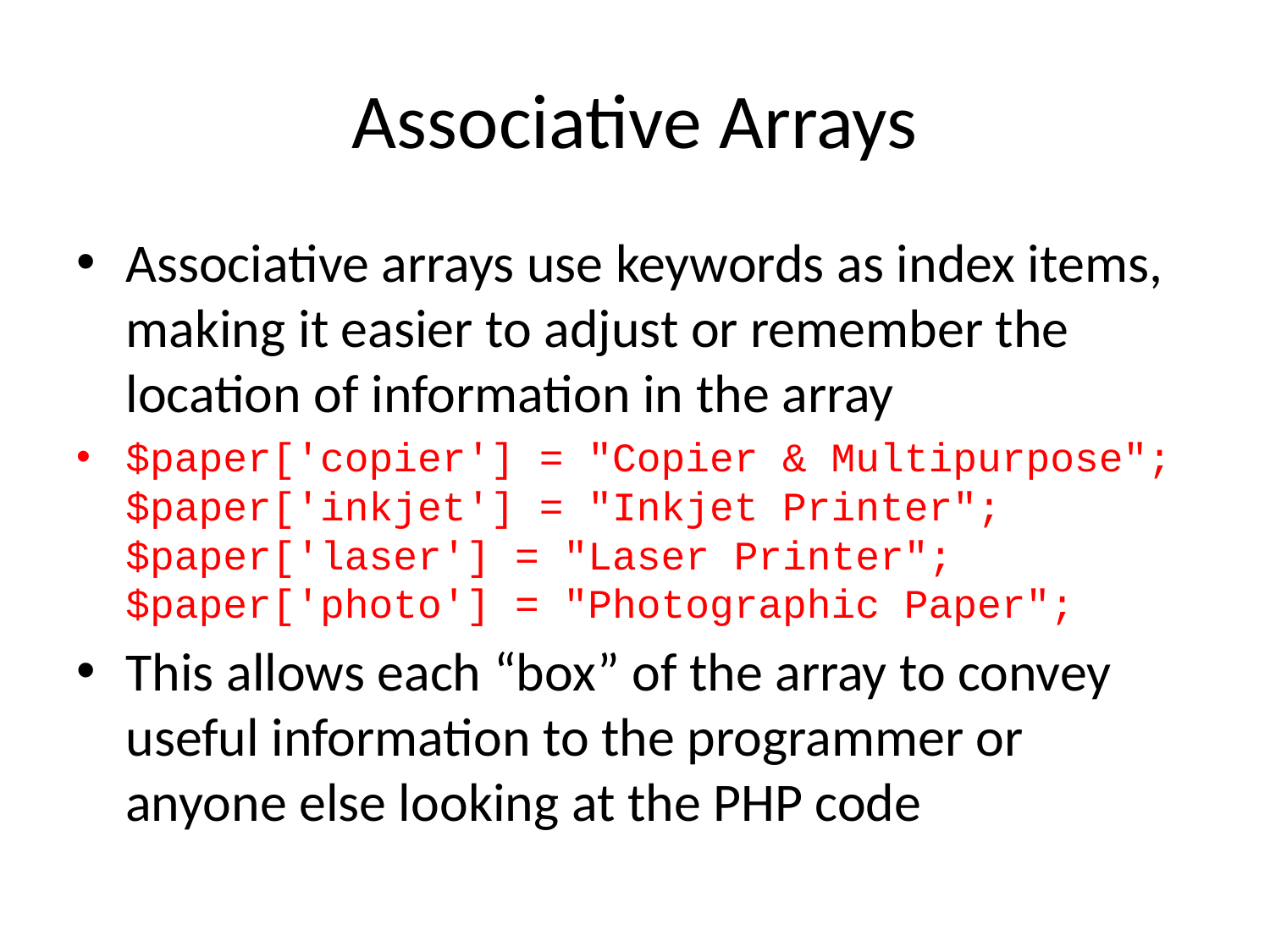

# Associative Arrays
Associative arrays use keywords as index items, making it easier to adjust or remember the location of information in the array
$paper['copier'] = "Copier & Multipurpose"; $paper['inkjet'] = "Inkjet Printer"; $paper['laser'] = "Laser Printer"; $paper['photo'] = "Photographic Paper";
This allows each “box” of the array to convey useful information to the programmer or anyone else looking at the PHP code